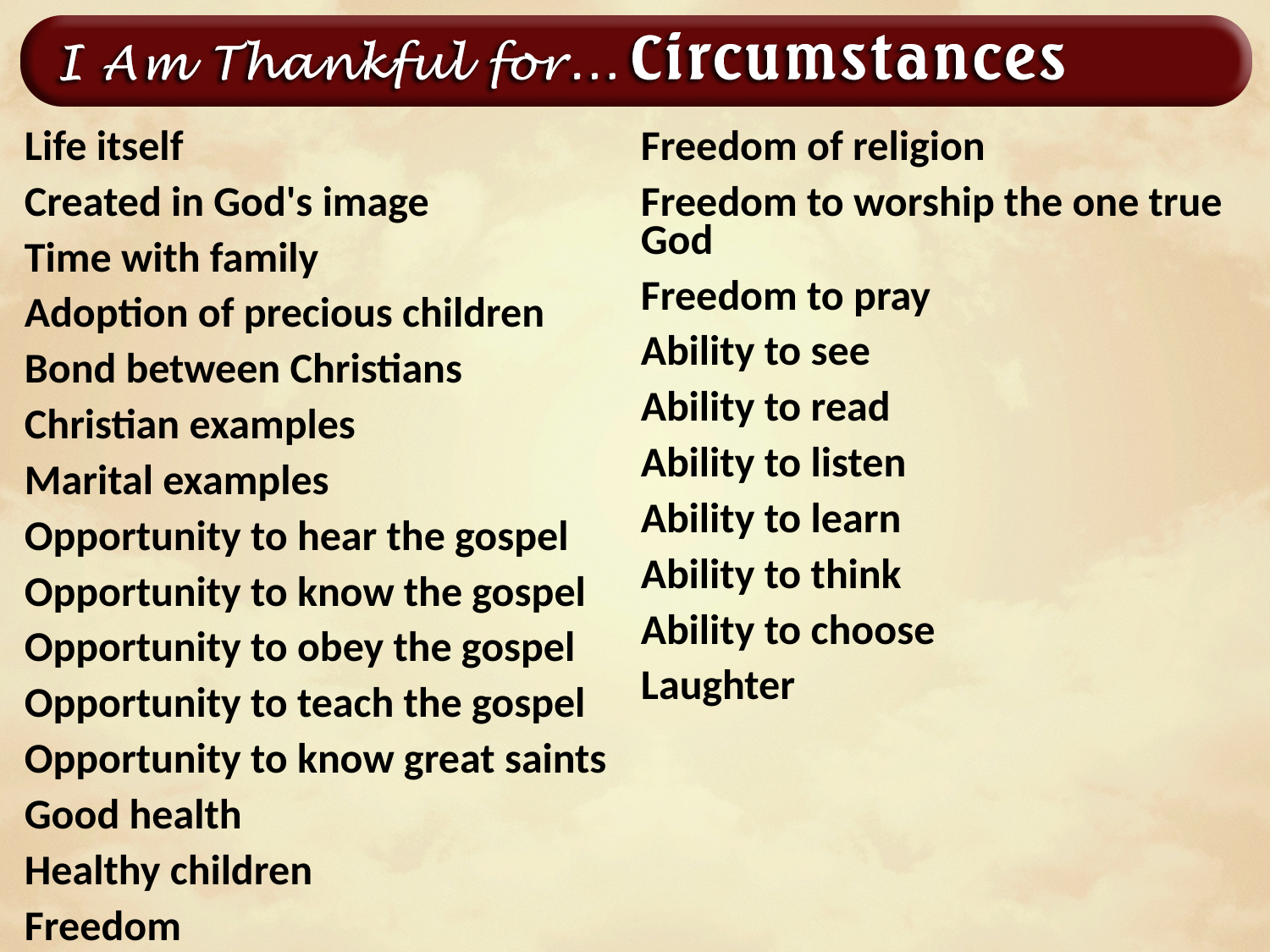

Life itself
Created in God's image
Time with family
Adoption of precious children
Bond between Christians
Christian examples
Marital examples
Opportunity to hear the gospel
Opportunity to know the gospel
Opportunity to obey the gospel
Opportunity to teach the gospel
Opportunity to know great saints
Good health
Healthy children
Freedom
Freedom of religion
Freedom to worship the one true God
Freedom to pray
Ability to see
Ability to read
Ability to listen
Ability to learn
Ability to think
Ability to choose
Laughter